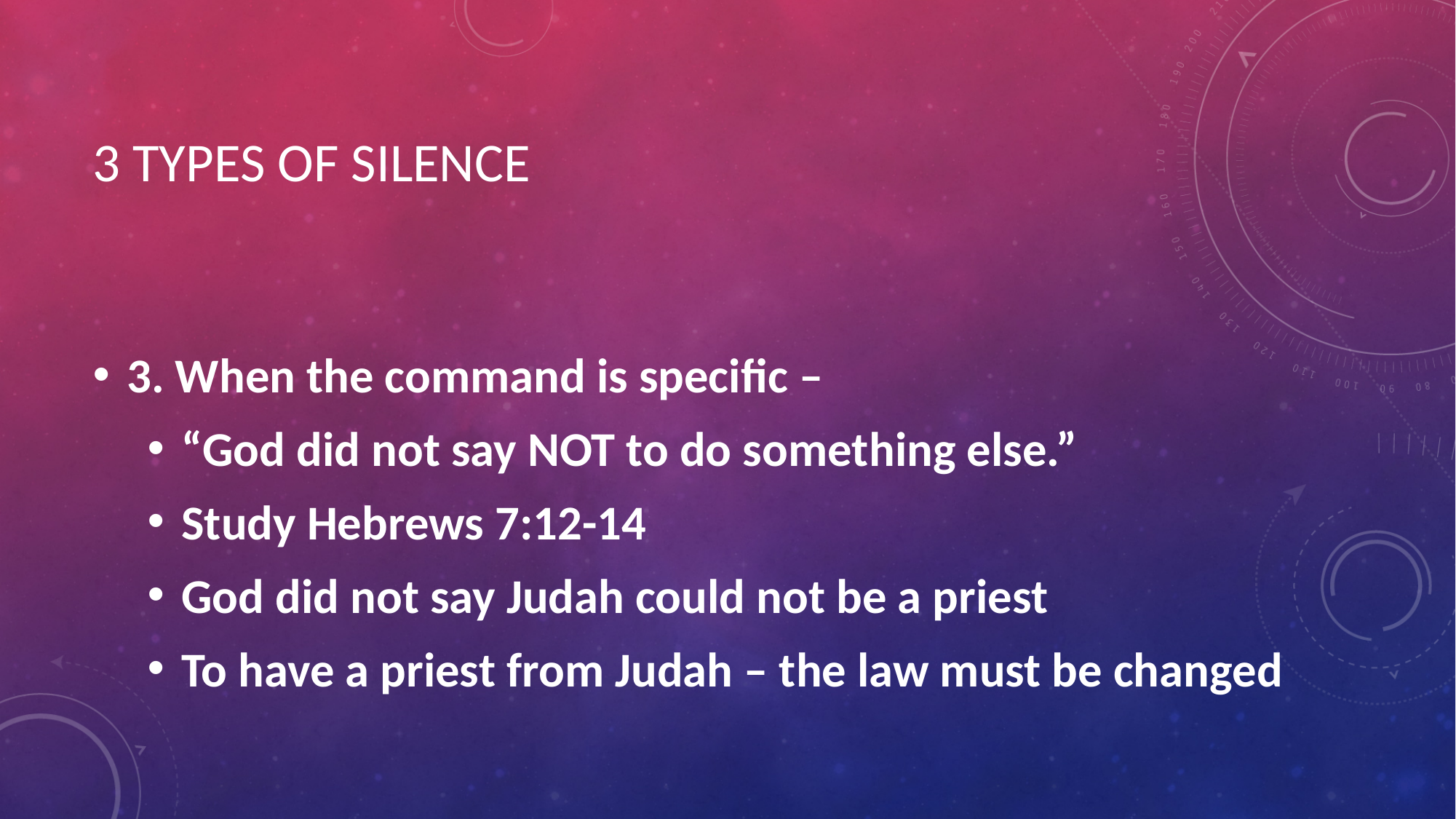

# 3 types of silence
3. When the command is specific –
“God did not say NOT to do something else.”
Study Hebrews 7:12-14
God did not say Judah could not be a priest
To have a priest from Judah – the law must be changed